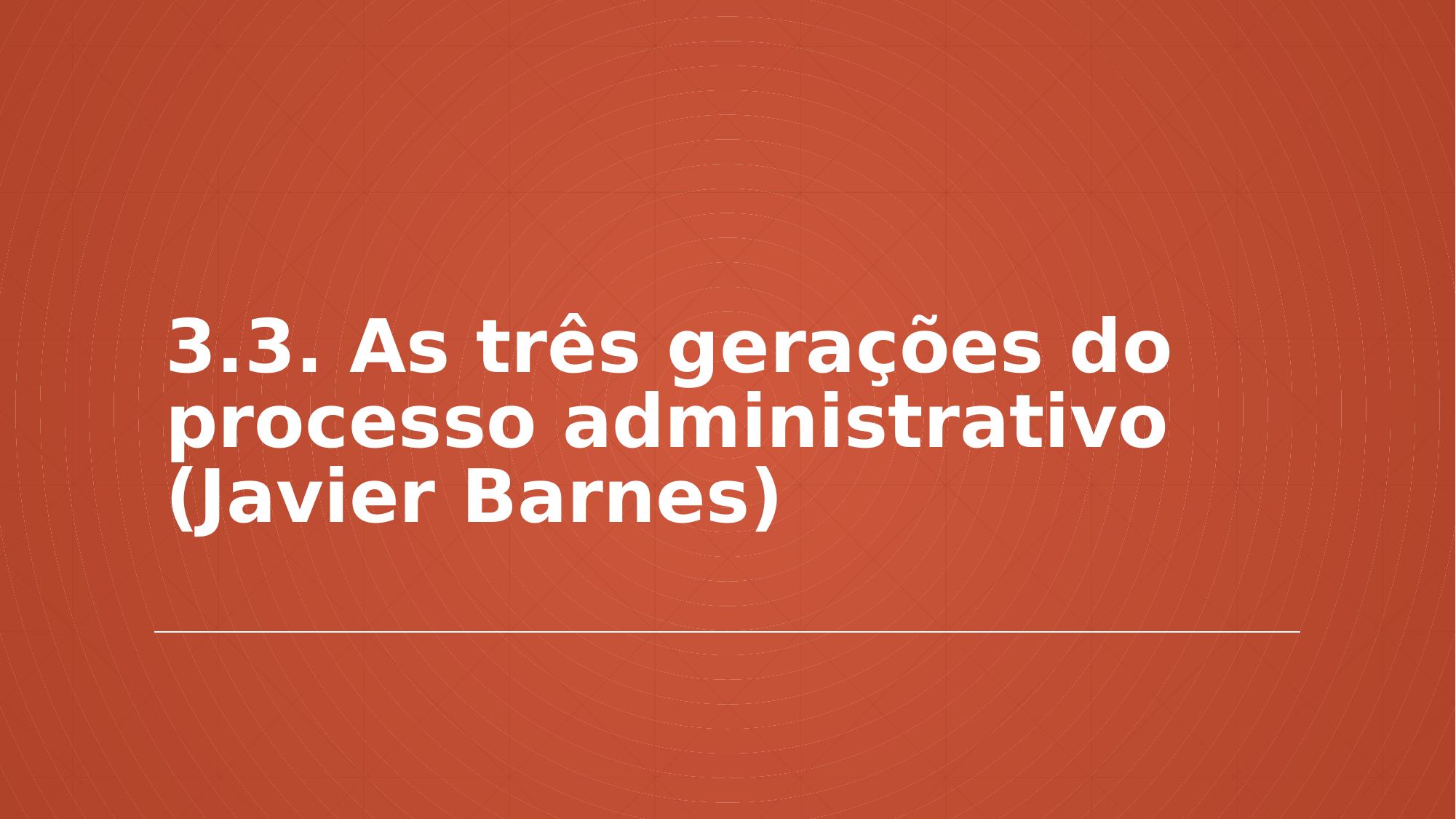

# 3.3. As três gerações do processo administrativo (Javier Barnes)